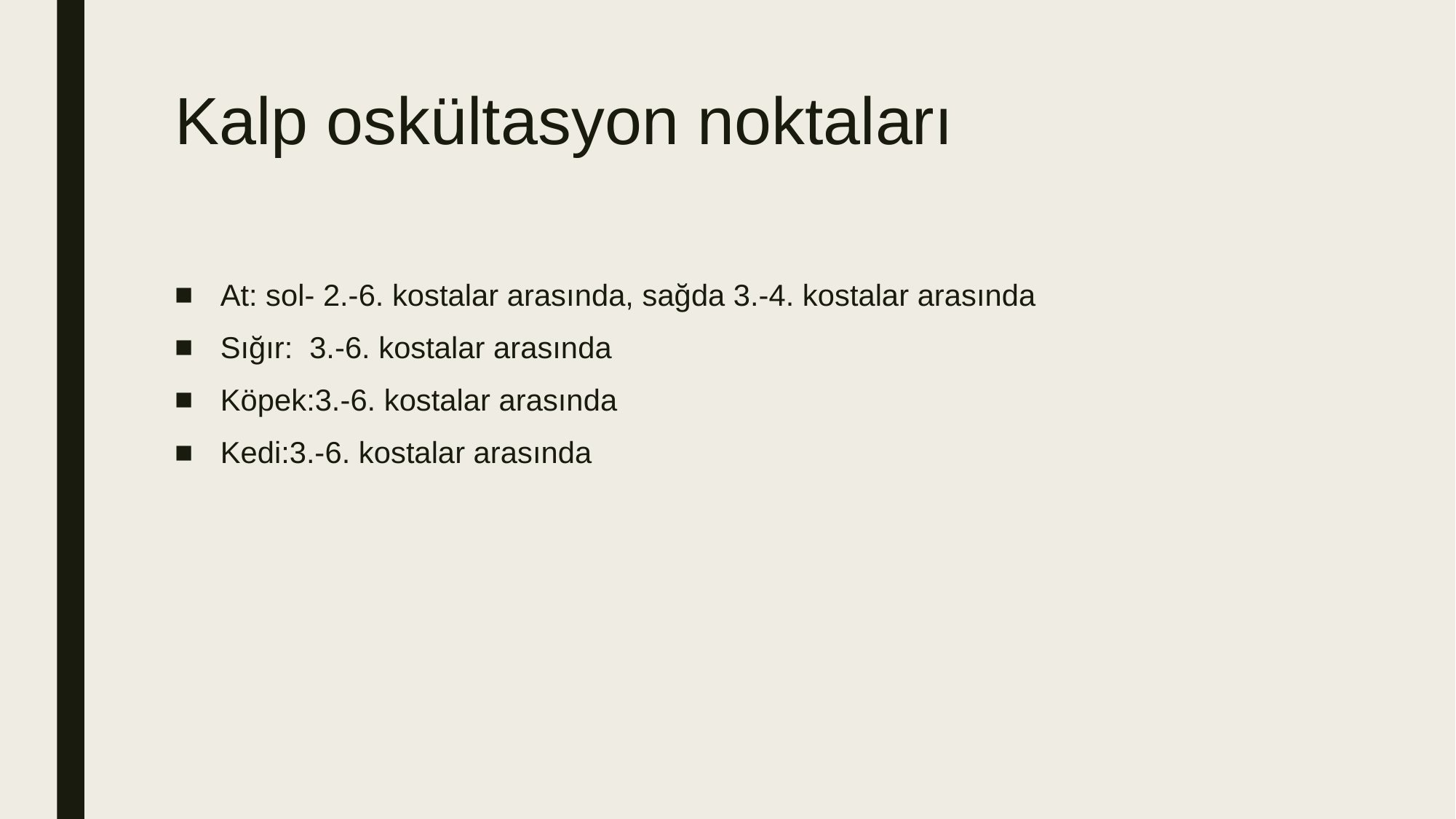

# Kalp oskültasyon noktaları
At: sol- 2.-6. kostalar arasında, sağda 3.-4. kostalar arasında
Sığır:  3.-6. kostalar arasında
Köpek:3.-6. kostalar arasında
Kedi:3.-6. kostalar arasında